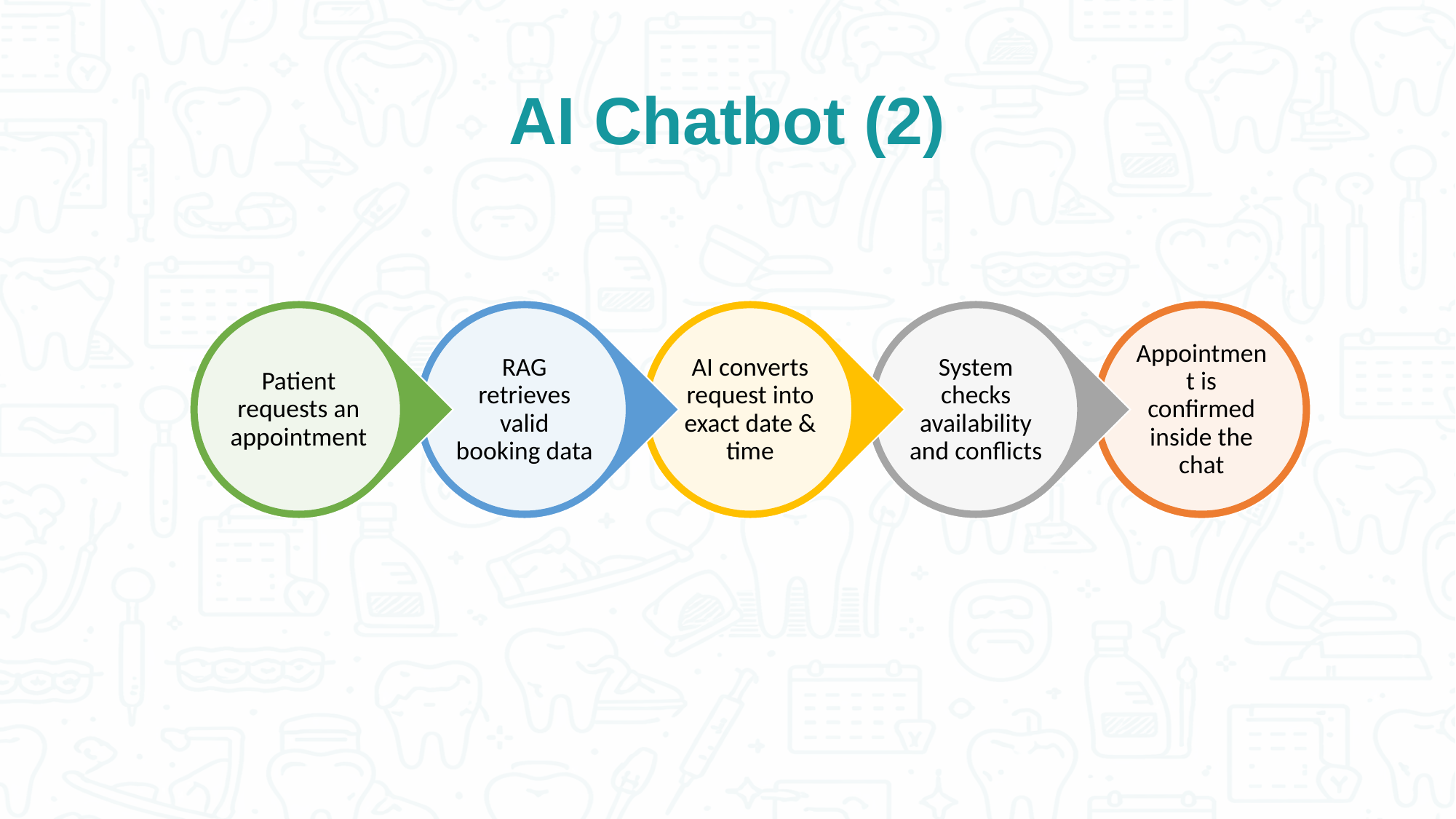

# AI Chatbot (2)
Appointment is confirmed inside the chat
System checks availability and conflicts
AI converts request into exact date & time
RAG retrieves valid booking data
Patient requests an appointment